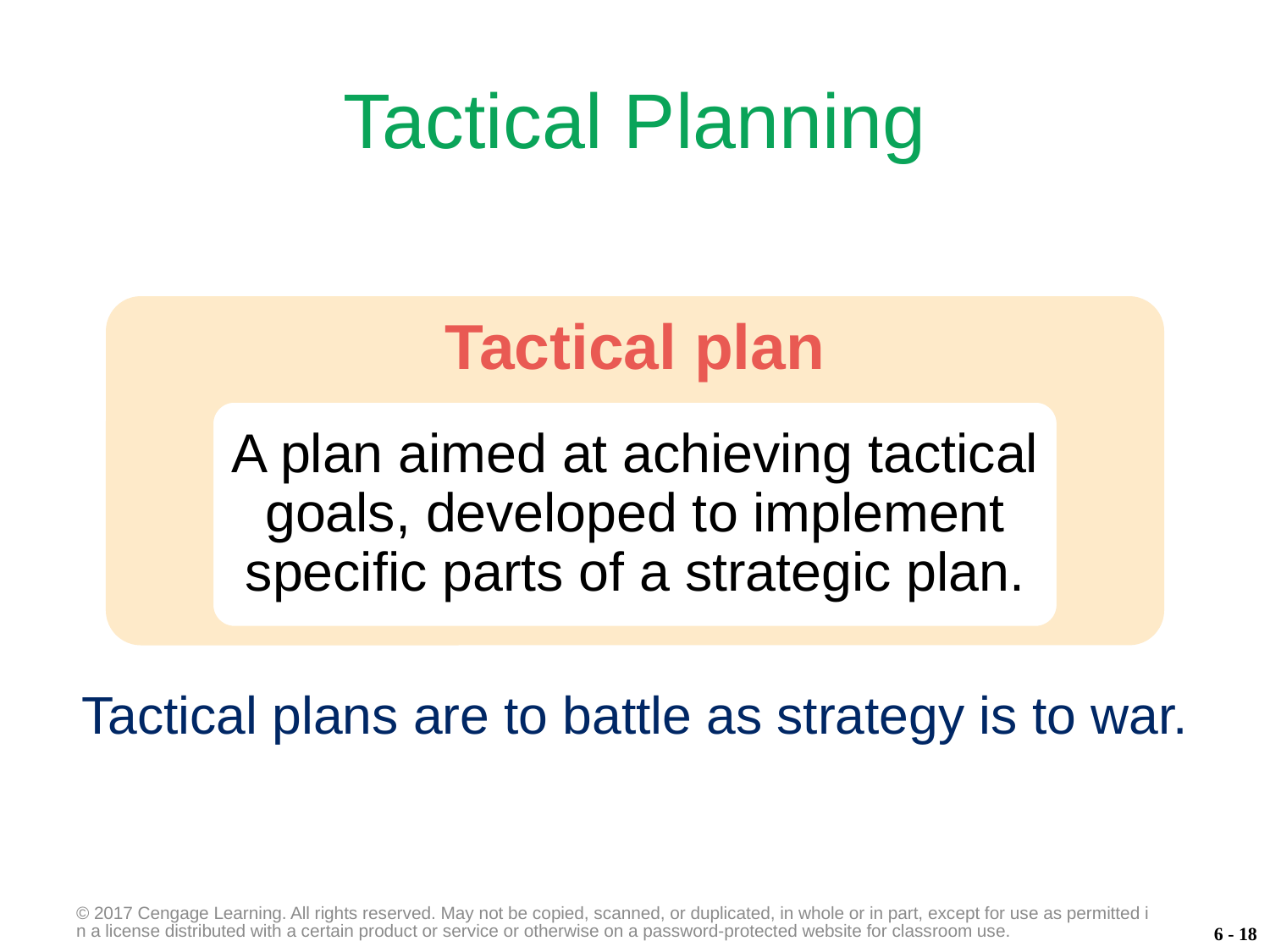

# Tactical Planning
Tactical plan
A plan aimed at achieving tactical goals, developed to implement specific parts of a strategic plan.
Tactical plans are to battle as strategy is to war.
© 2017 Cengage Learning. All rights reserved. May not be copied, scanned, or duplicated, in whole or in part, except for use as permitted in a license distributed with a certain product or service or otherwise on a password-protected website for classroom use.